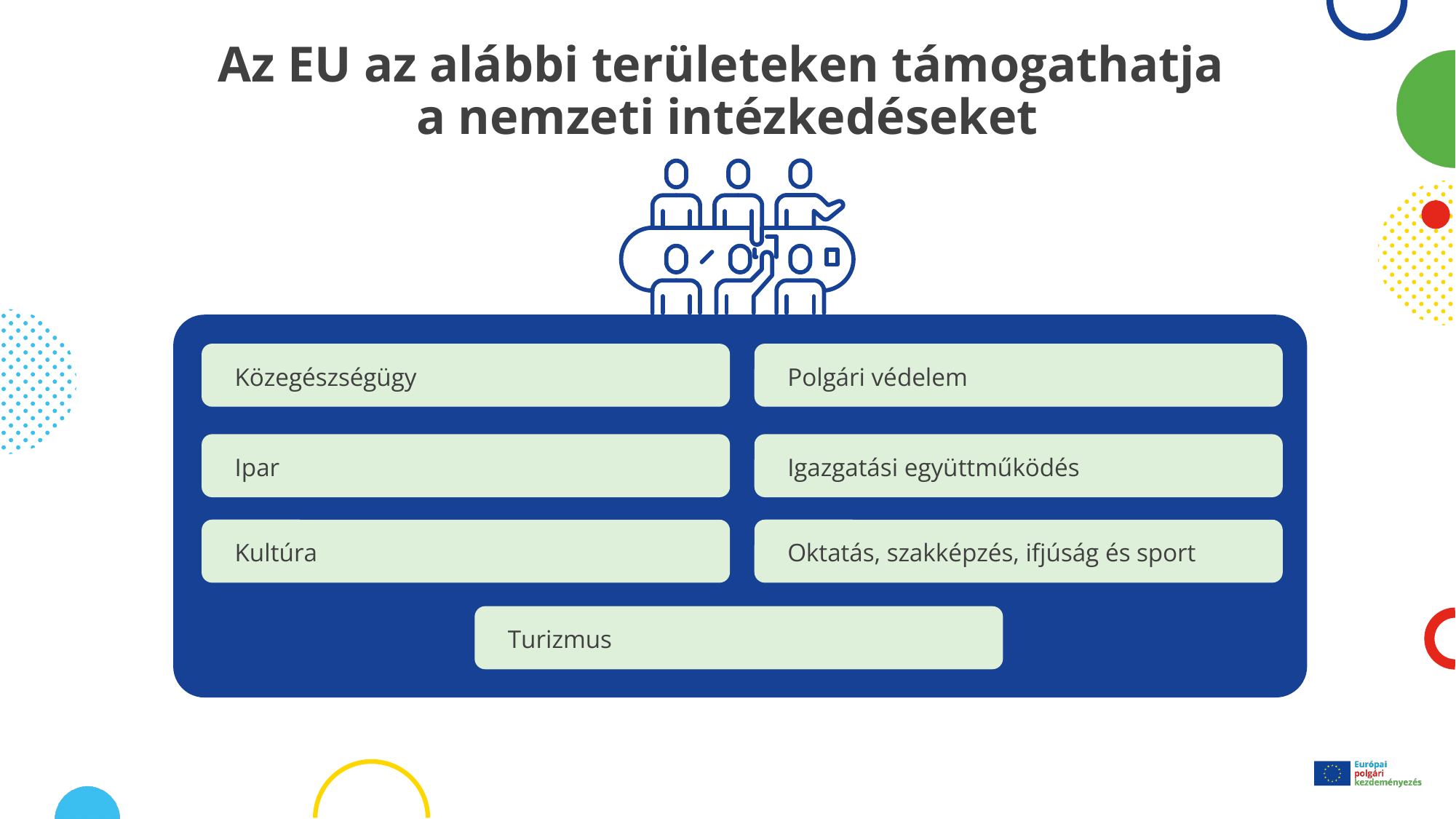

# Az EU az alábbi területeken támogathatja a nemzeti intézkedéseket

Közegészségügy
Polgári védelem
Ipar
Igazgatási együttműködés
Kultúra
Oktatás, szakképzés, ifjúság és sport
Turizmus